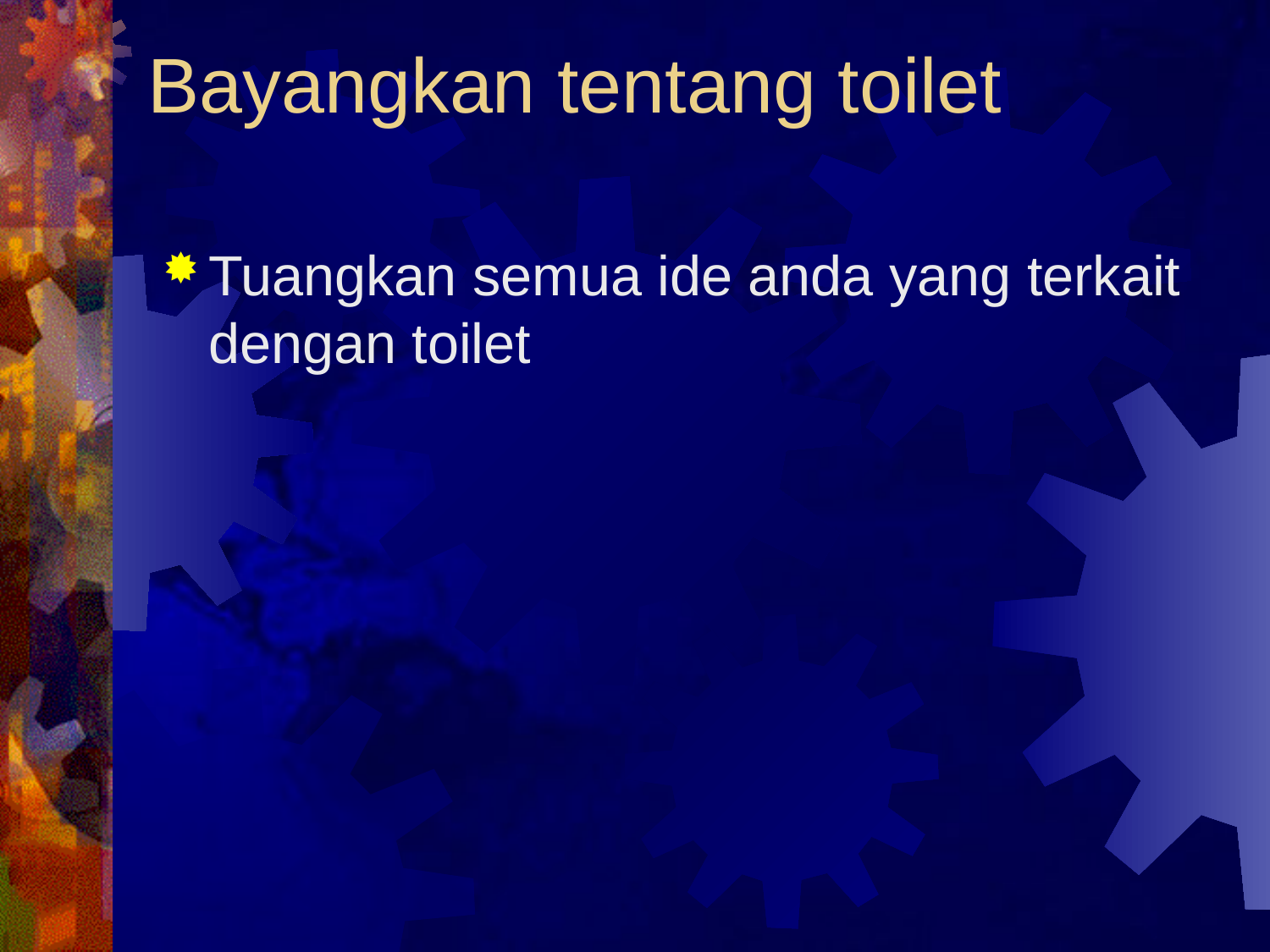

# Bayangkan tentang toilet
Tuangkan semua ide anda yang terkait dengan toilet